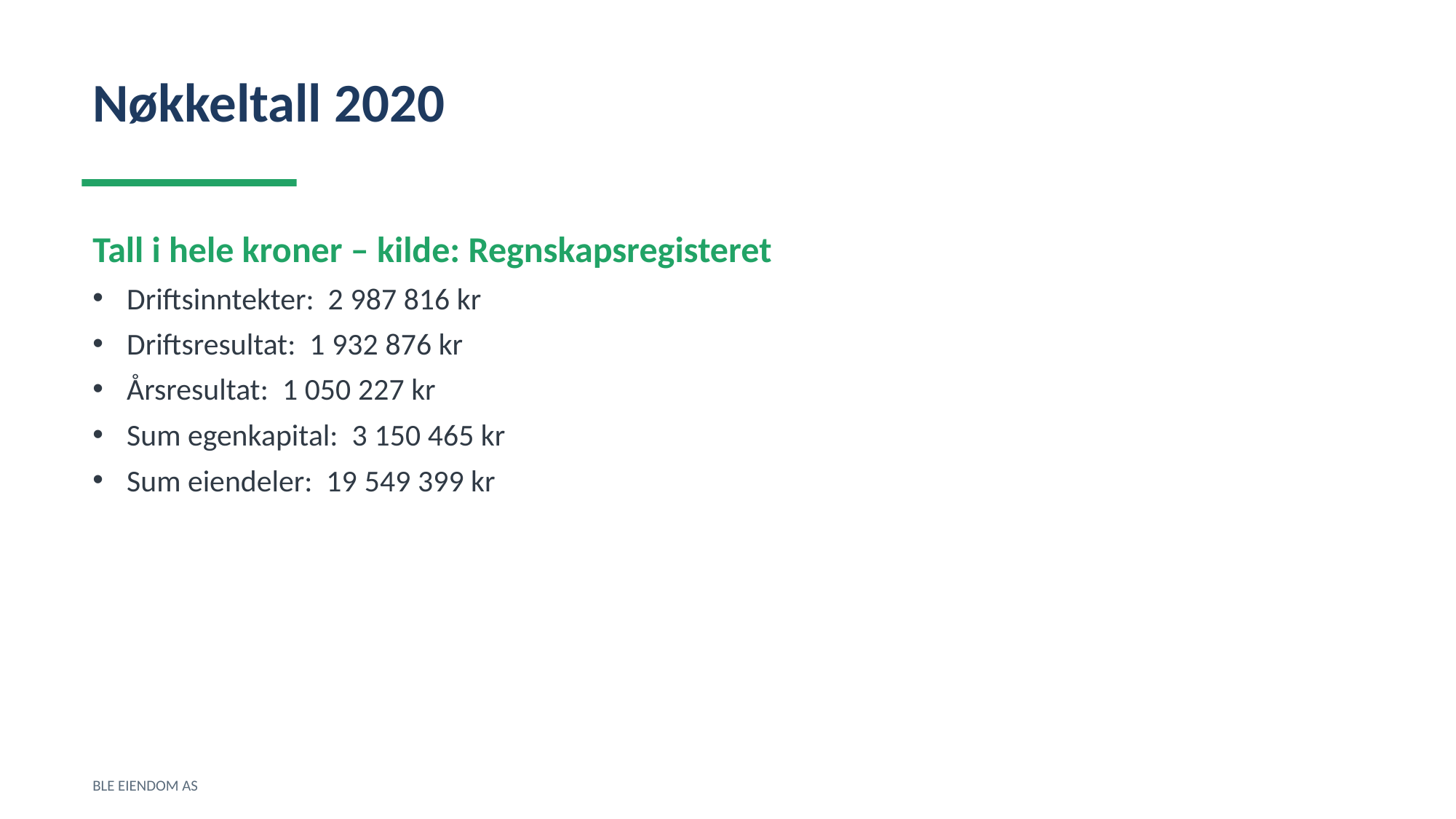

Nøkkeltall 2020

Tall i hele kroner – kilde: Regnskapsregisteret
Driftsinntekter:  2 987 816 kr
Driftsresultat:  1 932 876 kr
Årsresultat:  1 050 227 kr
Sum egenkapital:  3 150 465 kr
Sum eiendeler:  19 549 399 kr
BLE EIENDOM AS